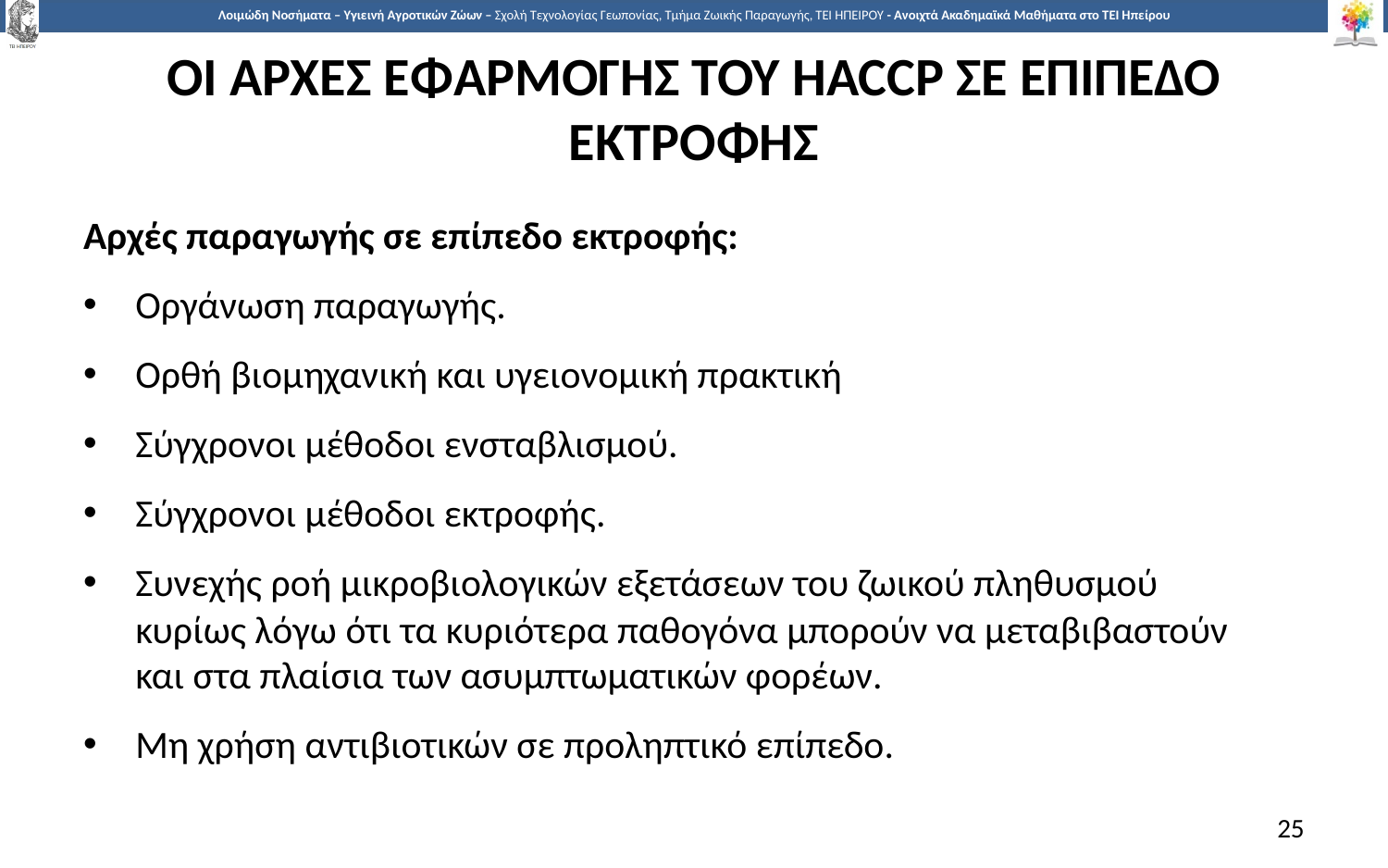

# ΟΙ ΑΡΧΕΣ ΕΦΑΡΜΟΓΗΣ ΤΟΥ HACCP ΣΕ ΕΠΙΠΕΔΟ ΕΚΤΡΟΦΗΣ
Αρχές παραγωγής σε επίπεδο εκτροφής:
Οργάνωση παραγωγής.
Ορθή βιομηχανική και υγειονομική πρακτική
Σύγχρονοι μέθοδοι ενσταβλισμού.
Σύγχρονοι μέθοδοι εκτροφής.
Συνεχής ροή μικροβιολογικών εξετάσεων του ζωικού πληθυσμού κυρίως λόγω ότι τα κυριότερα παθογόνα μπορούν να μεταβιβαστούν και στα πλαίσια των ασυμπτωματικών φορέων.
Μη χρήση αντιβιοτικών σε προληπτικό επίπεδο.
25